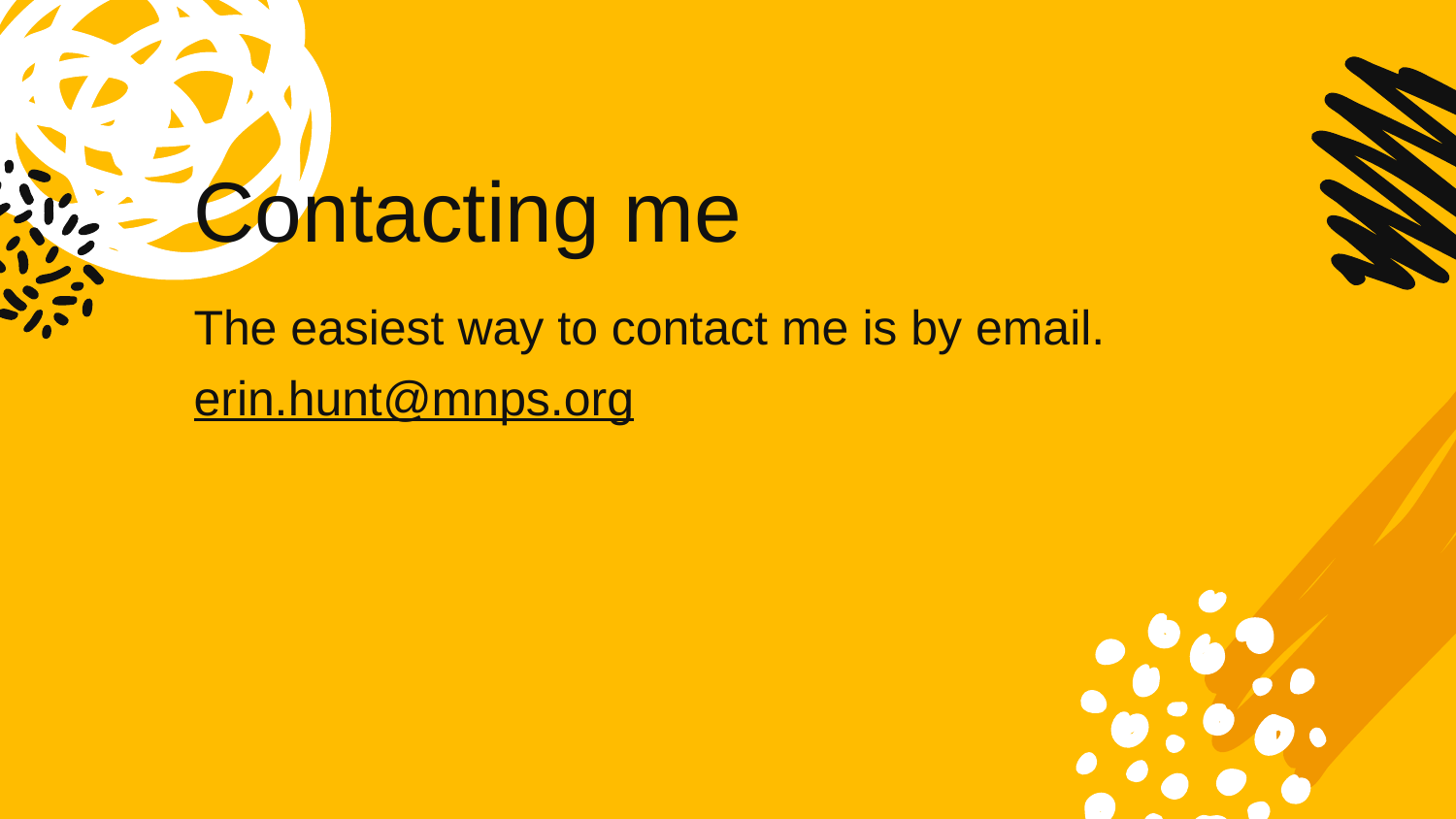

# Contacting me
The easiest way to contact me is by email.
erin.hunt@mnps.org